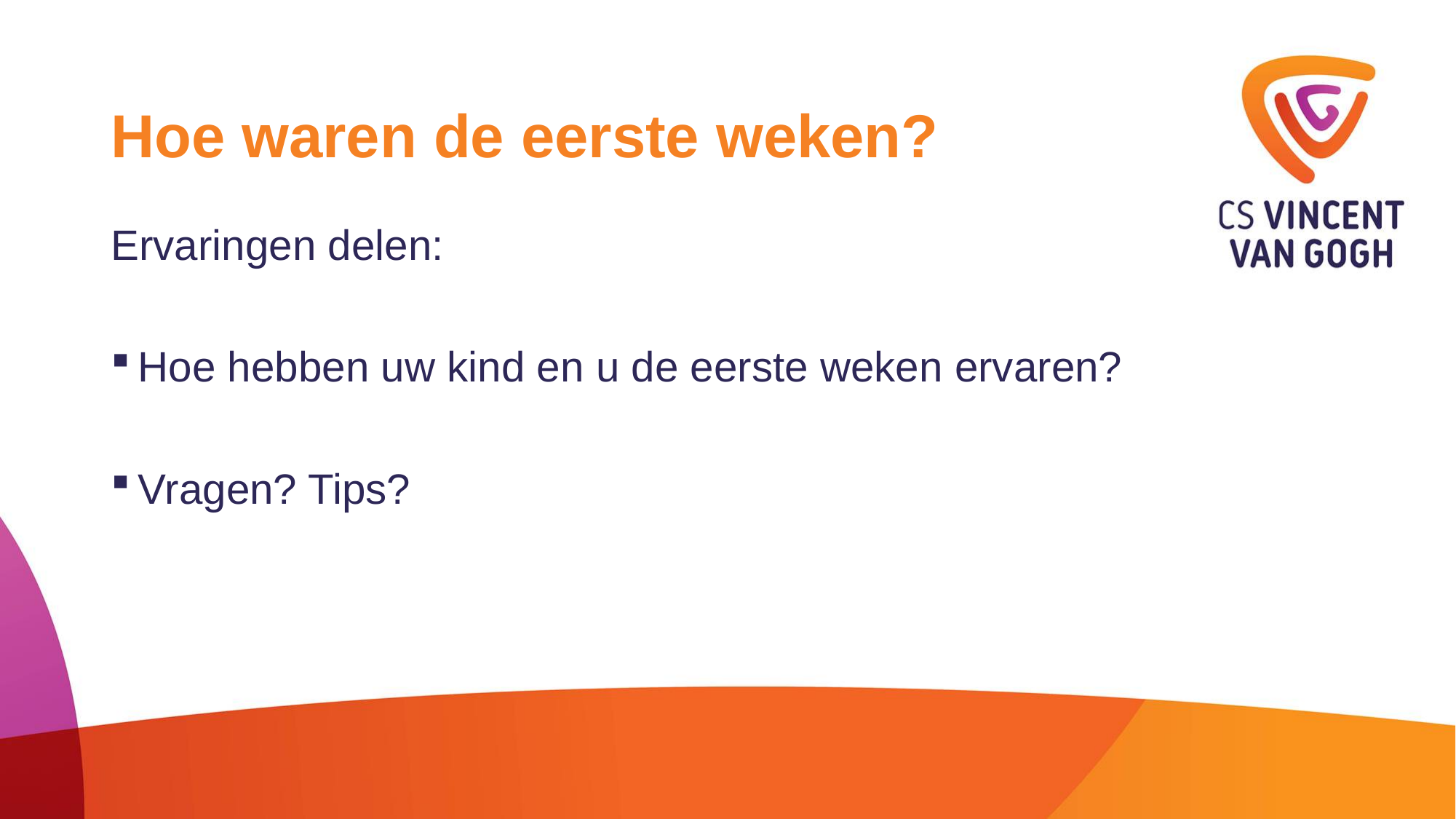

# Hoe waren de eerste weken?
Ervaringen delen:

Hoe hebben uw kind en u de eerste weken ervaren?

Vragen? Tips?